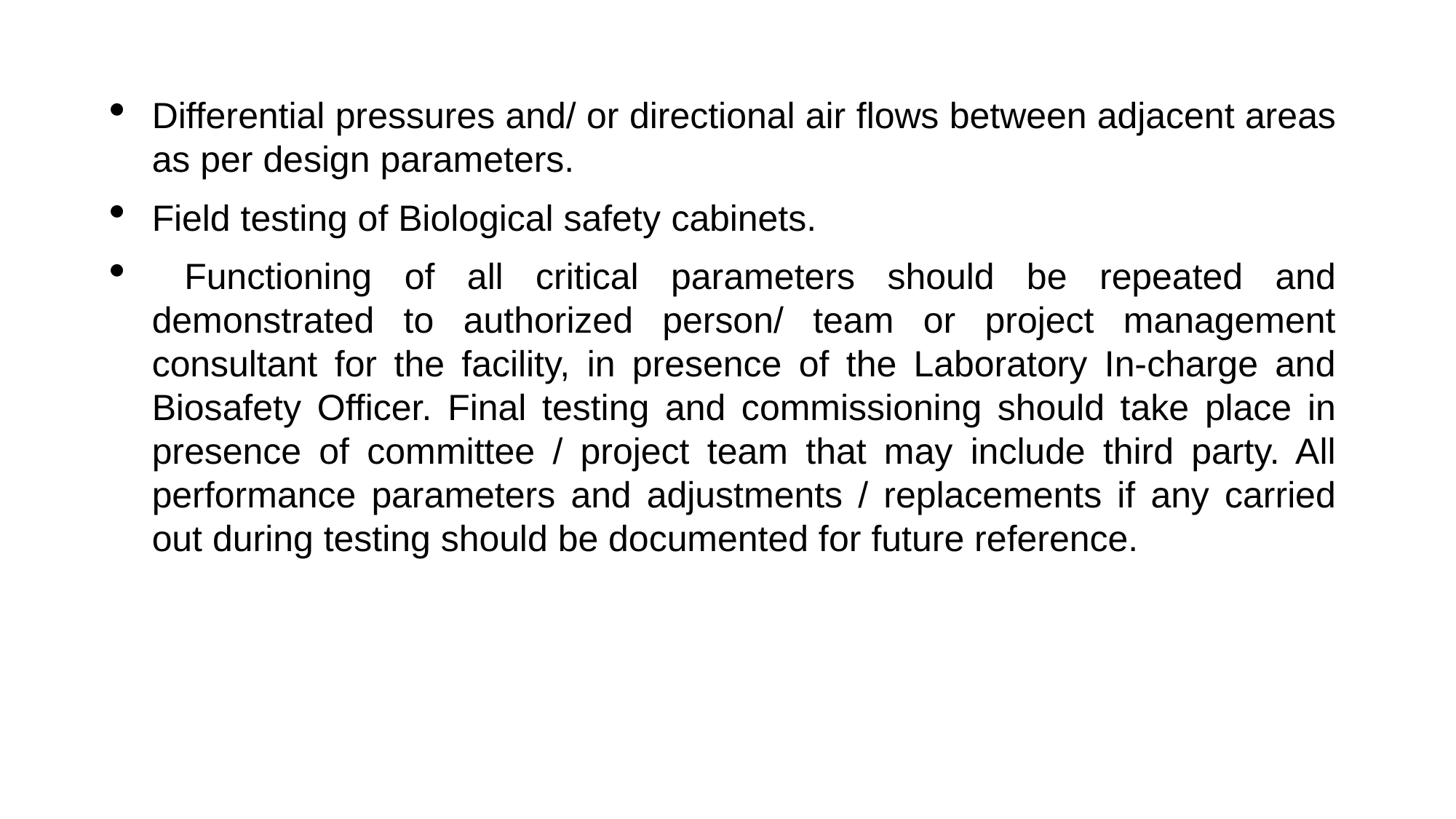

Differential pressures and/ or directional air flows between adjacent areas as per design parameters.
Field testing of Biological safety cabinets.
 Functioning of all critical parameters should be repeated and demonstrated to authorized person/ team or project management consultant for the facility, in presence of the Laboratory In-charge and Biosafety Officer. Final testing and commissioning should take place in presence of committee / project team that may include third party. All performance parameters and adjustments / replacements if any carried out during testing should be documented for future reference.